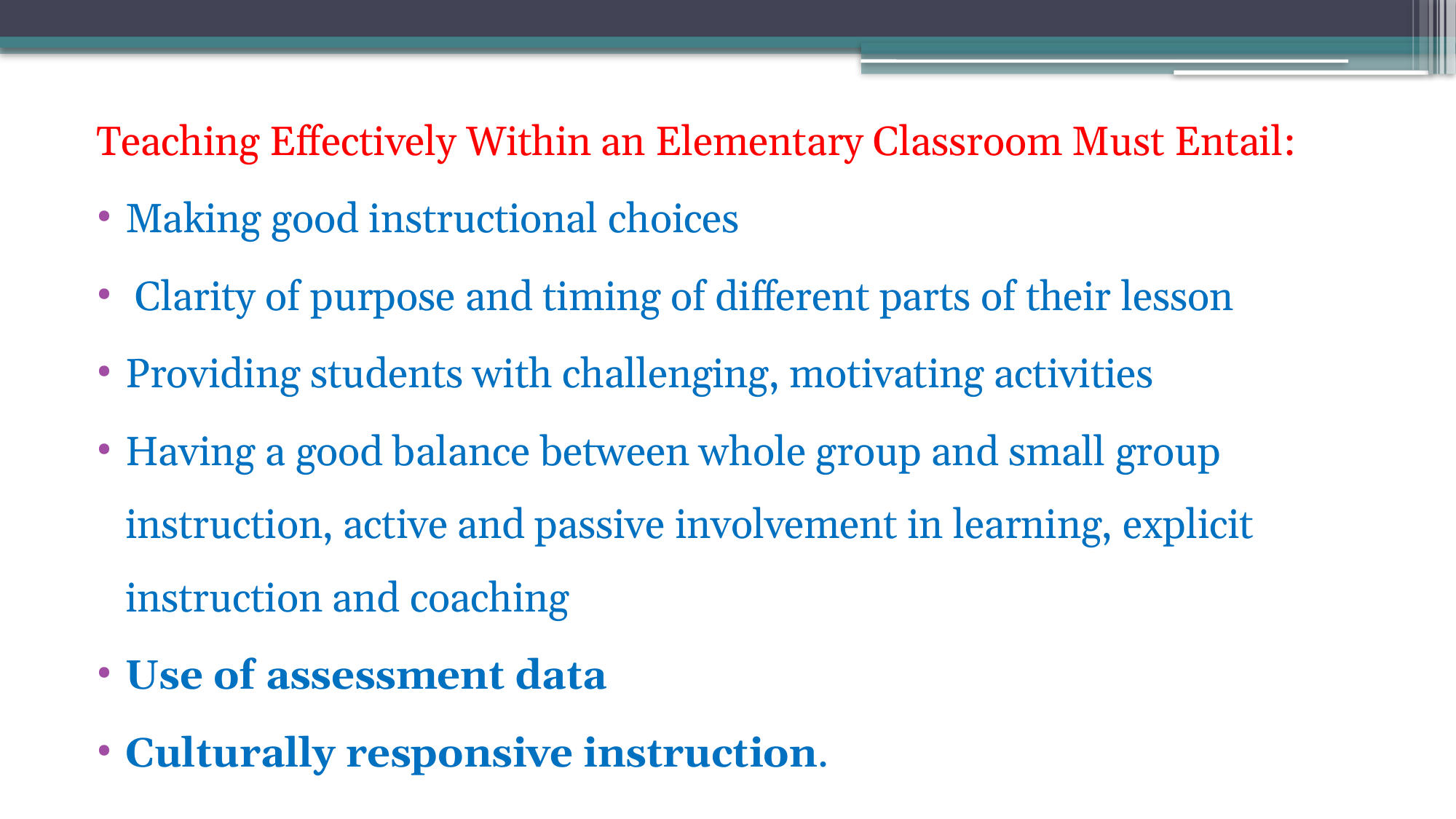

Teaching Effectively Within an Elementary Classroom Must Entail:
Making good instructional choices
 Clarity of purpose and timing of different parts of their lesson
Providing students with challenging, motivating activities
Having a good balance between whole group and small group instruction, active and passive involvement in learning, explicit instruction and coaching
Use of assessment data
Culturally responsive instruction.